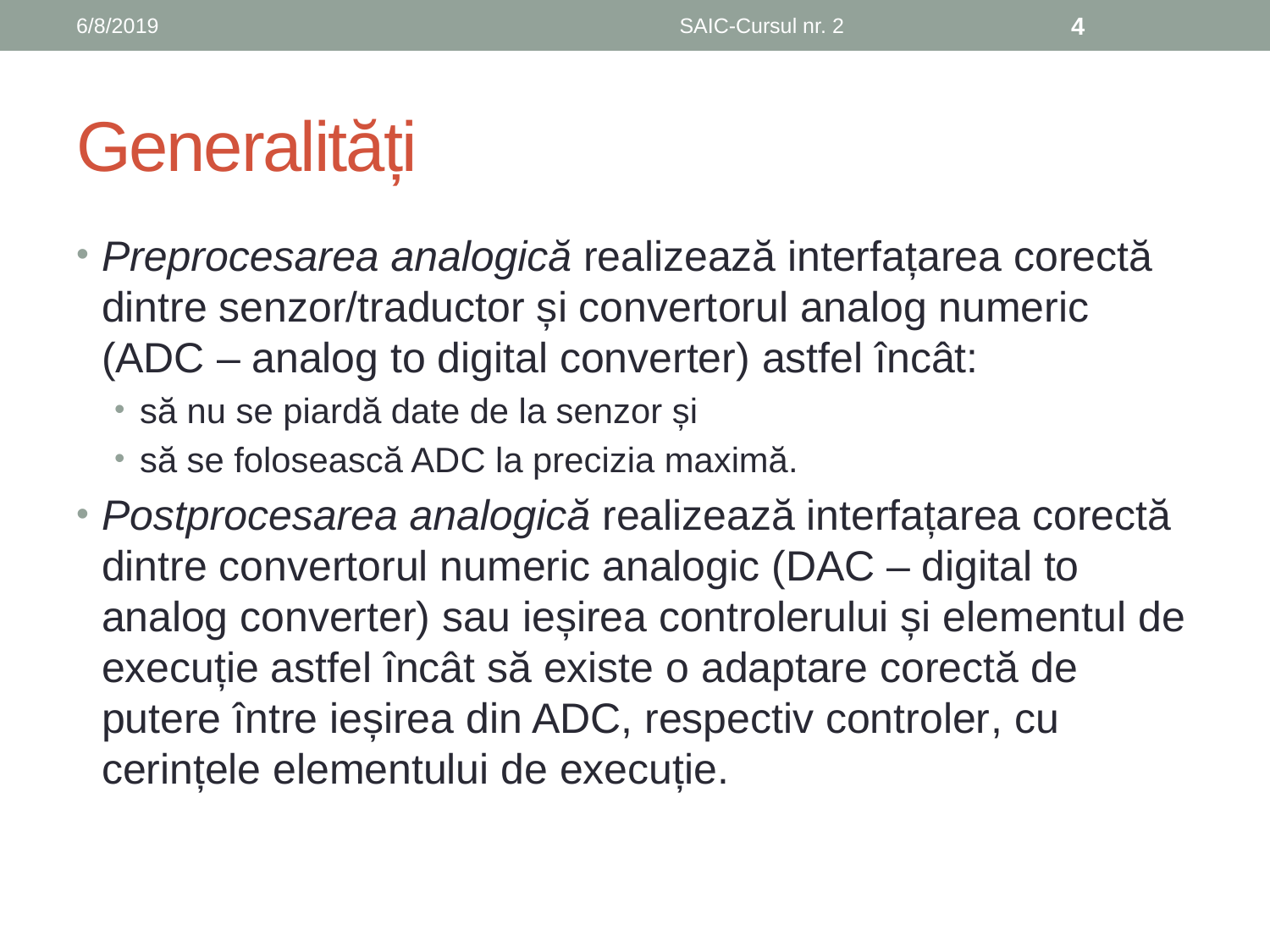

6/8/2019
SAIC-Cursul nr. 2
4
# Generalități
Preprocesarea analogică realizează interfațarea corectă dintre senzor/traductor și convertorul analog numeric (ADC – analog to digital converter) astfel încât:
să nu se piardă date de la senzor și
să se folosească ADC la precizia maximă.
Postprocesarea analogică realizează interfațarea corectă dintre convertorul numeric analogic (DAC – digital to analog converter) sau ieșirea controlerului și elementul de execuție astfel încât să existe o adaptare corectă de putere între ieșirea din ADC, respectiv controler, cu cerințele elementului de execuție.